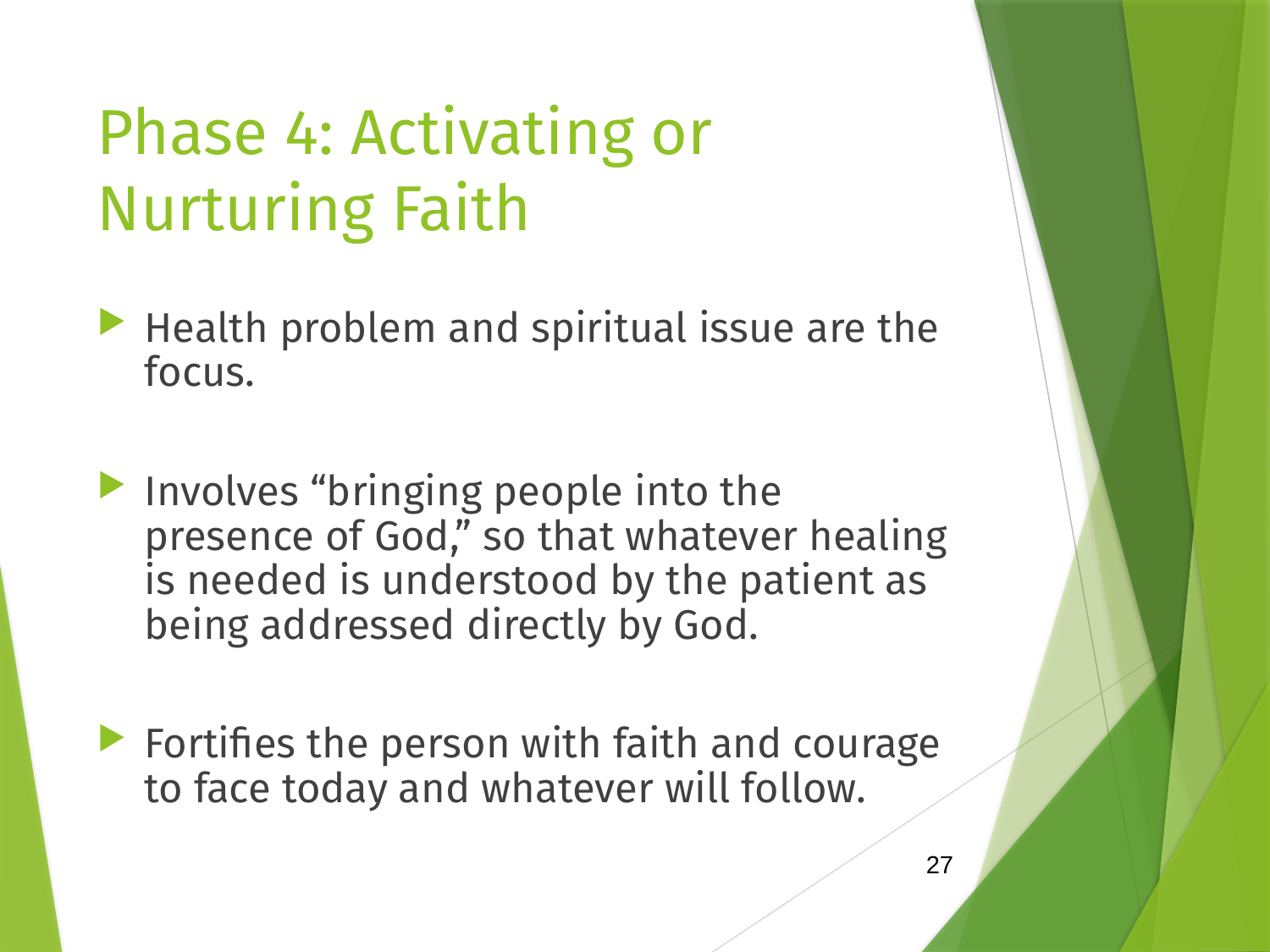

# Phase 4: Activating or Nurturing Faith
Health problem and spiritual issue are the focus.

Involves “bringing people into the presence of God,” so that whatever healing is needed is understood by the patient as being addressed directly by God.

Fortifies the person with faith and courage to face today and whatever will follow.
27